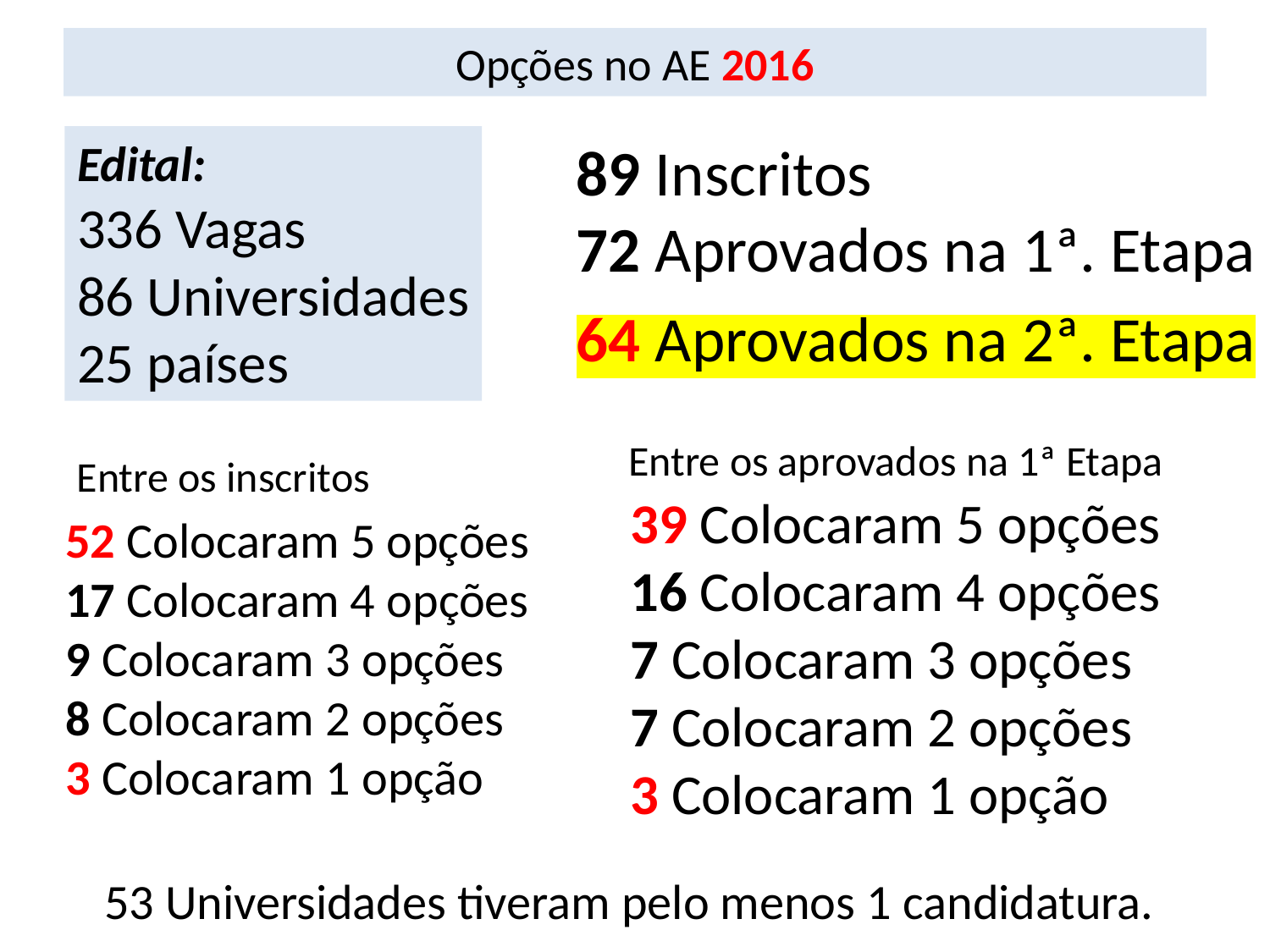

# Opções no AE 2016
Edital:
336 Vagas
86 Universidades
25 países
89 Inscritos
72 Aprovados na 1ª. Etapa
64 Aprovados na 2ª. Etapa
Entre os aprovados na 1ª Etapa
Entre os inscritos
39 Colocaram 5 opções
16 Colocaram 4 opções
7 Colocaram 3 opções
7 Colocaram 2 opções
3 Colocaram 1 opção
52 Colocaram 5 opções
17 Colocaram 4 opções
9 Colocaram 3 opções
8 Colocaram 2 opções
3 Colocaram 1 opção
53 Universidades tiveram pelo menos 1 candidatura.